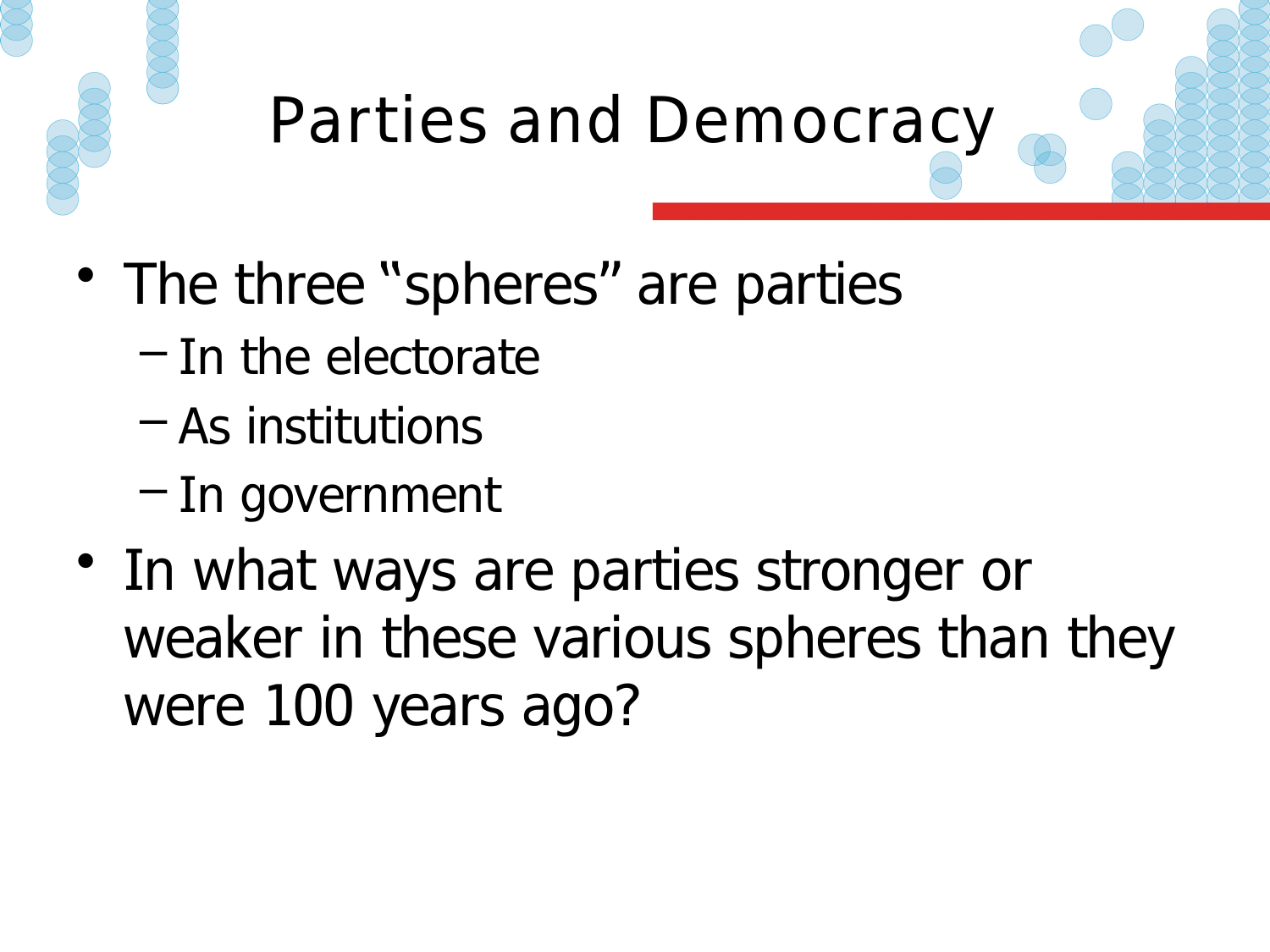

# Parties and Democracy
The three “spheres” are parties
In the electorate
As institutions
In government
In what ways are parties stronger or weaker in these various spheres than they were 100 years ago?